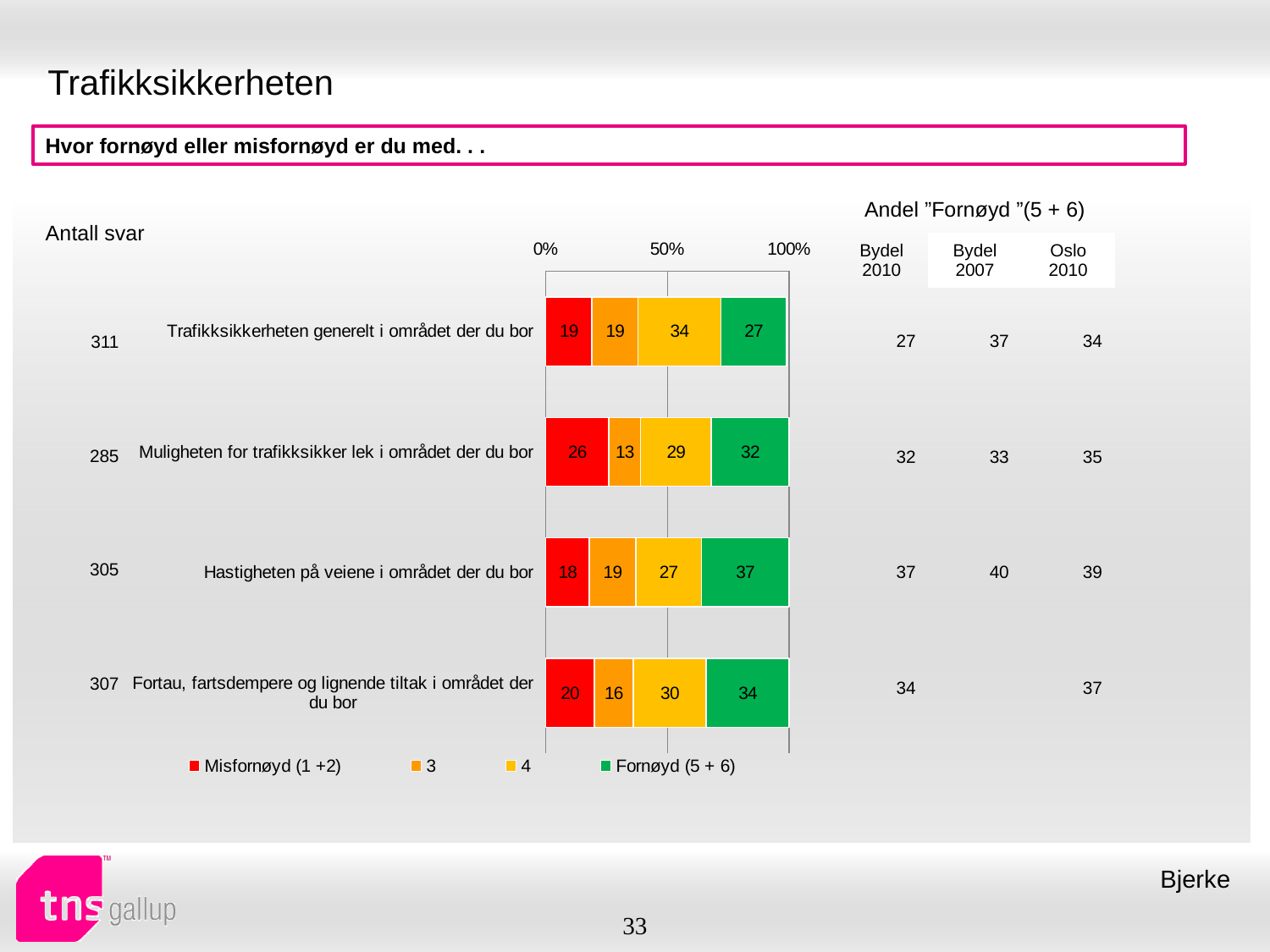

# Trafikksikkerheten
Hvor fornøyd eller misfornøyd er du med. . .
| Andel ”Fornøyd ”(5 + 6) |  |  |
| --- | --- | --- |
| Bydel 2010 | Bydel 2007 | Oslo 2010 |
| Antall svar |
| --- |

### Chart

| Category | Misfornøyd (1 +2) | 3 | 4 | Fornøyd (5 + 6) |
|---|---|---|---|---|
| Trafikksikkerheten generelt i området der du bor | 19.0 | 19.0 | 34.0 | 27.0 |
| Muligheten for trafikksikker lek i området der du bor | 26.0 | 13.0 | 29.0 | 32.0 |
| Hastigheten på veiene i området der du bor | 18.0 | 19.0 | 27.0 | 37.0 |
| Fortau, fartsdempere og lignende tiltak i området der du bor | 20.0 | 16.0 | 30.0 | 34.0 |
| 27 | 37 | 34 |
| --- | --- | --- |
| 32 | 33 | 35 |
| 37 | 40 | 39 |
| 34 |  | 37 |
| 311 |
| --- |
| 285 |
| 305 |
| 307 |
Bjerke
33